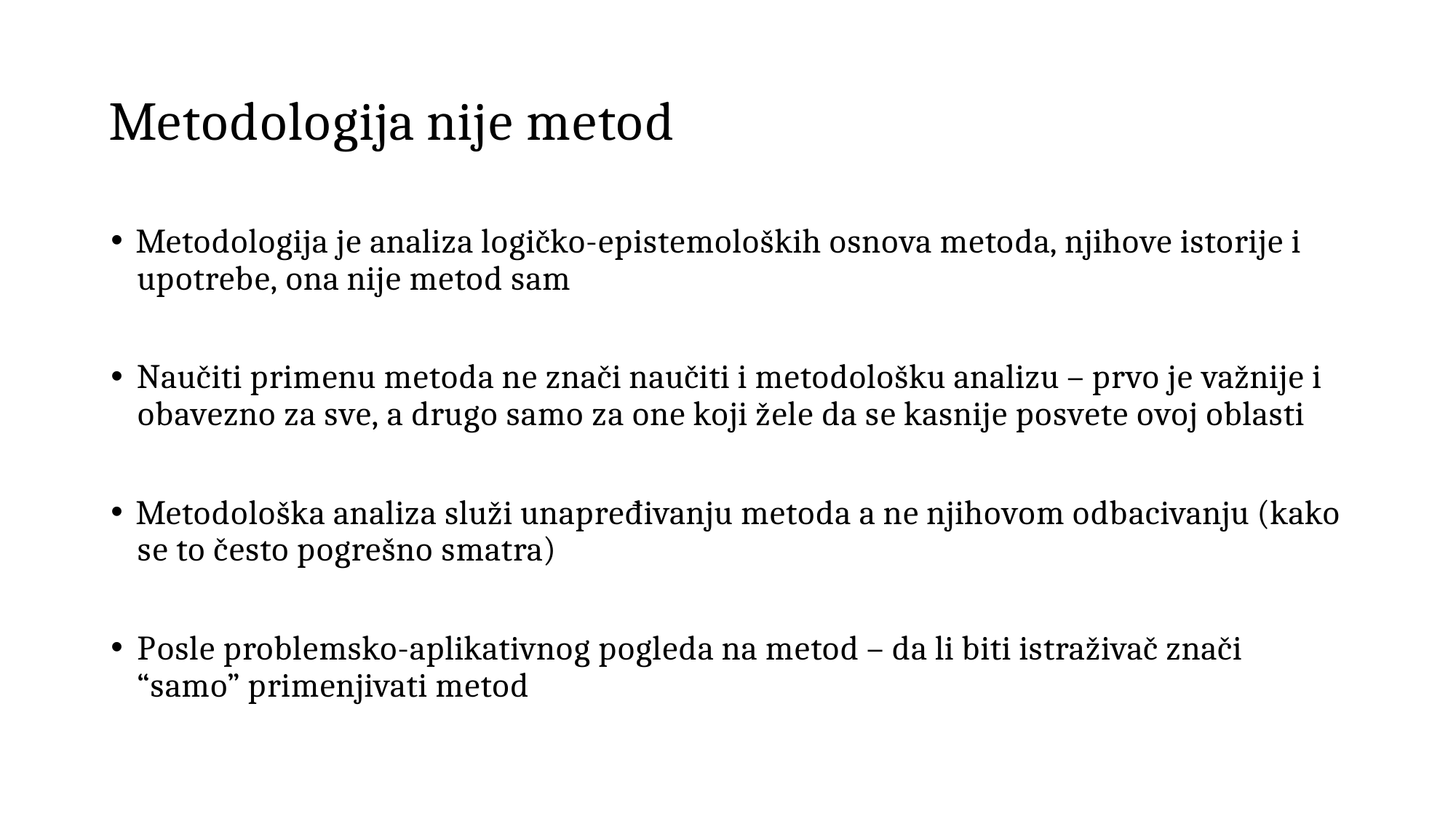

# Metodologija nije metod
Metodologija je analiza logičko-epistemoloških osnova metoda, njihove istorije i upotrebe, ona nije metod sam

Naučiti primenu metoda ne znači naučiti i metodološku analizu – prvo je važnije i obavezno za sve, a drugo samo za one koji žele da se kasnije posvete ovoj oblasti

Metodološka analiza služi unapređivanju metoda a ne njihovom odbacivanju (kako se to često pogrešno smatra)

Posle problemsko-aplikativnog pogleda na metod – da li biti istraživač znači “samo” primenjivati metod